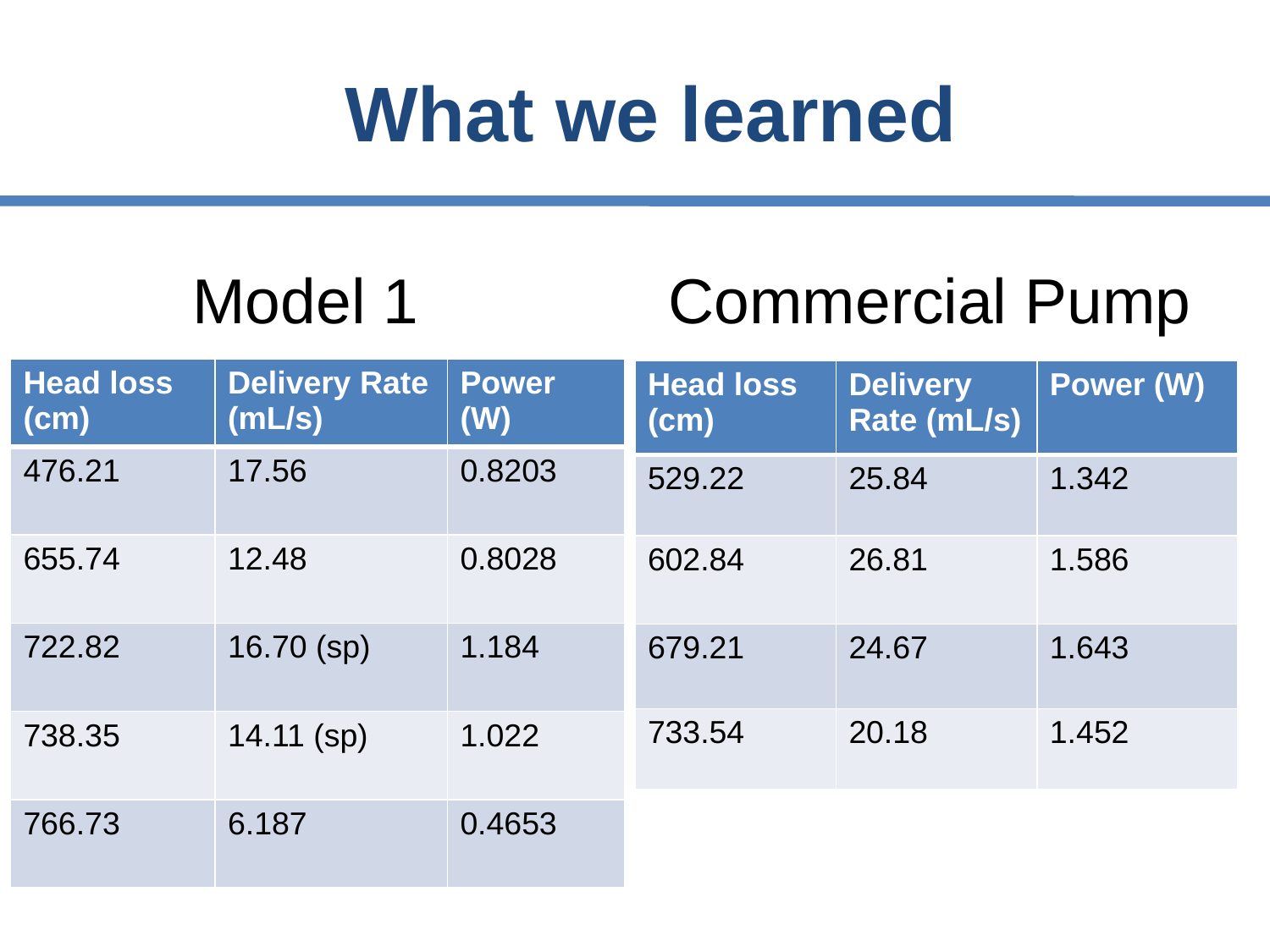

# What we learned
Model 1

Commercial Pump
| Head loss (cm) | Delivery Rate (mL/s) | Power (W) |
| --- | --- | --- |
| 476.21 | 17.56 | 0.8203 |
| 655.74 | 12.48 | 0.8028 |
| 722.82 | 16.70 (sp) | 1.184 |
| 738.35 | 14.11 (sp) | 1.022 |
| 766.73 | 6.187 | 0.4653 |
| Head loss (cm) | Delivery Rate (mL/s) | Power (W) |
| --- | --- | --- |
| 529.22 | 25.84 | 1.342 |
| 602.84 | 26.81 | 1.586 |
| 679.21 | 24.67 | 1.643 |
| 733.54 | 20.18 | 1.452 |